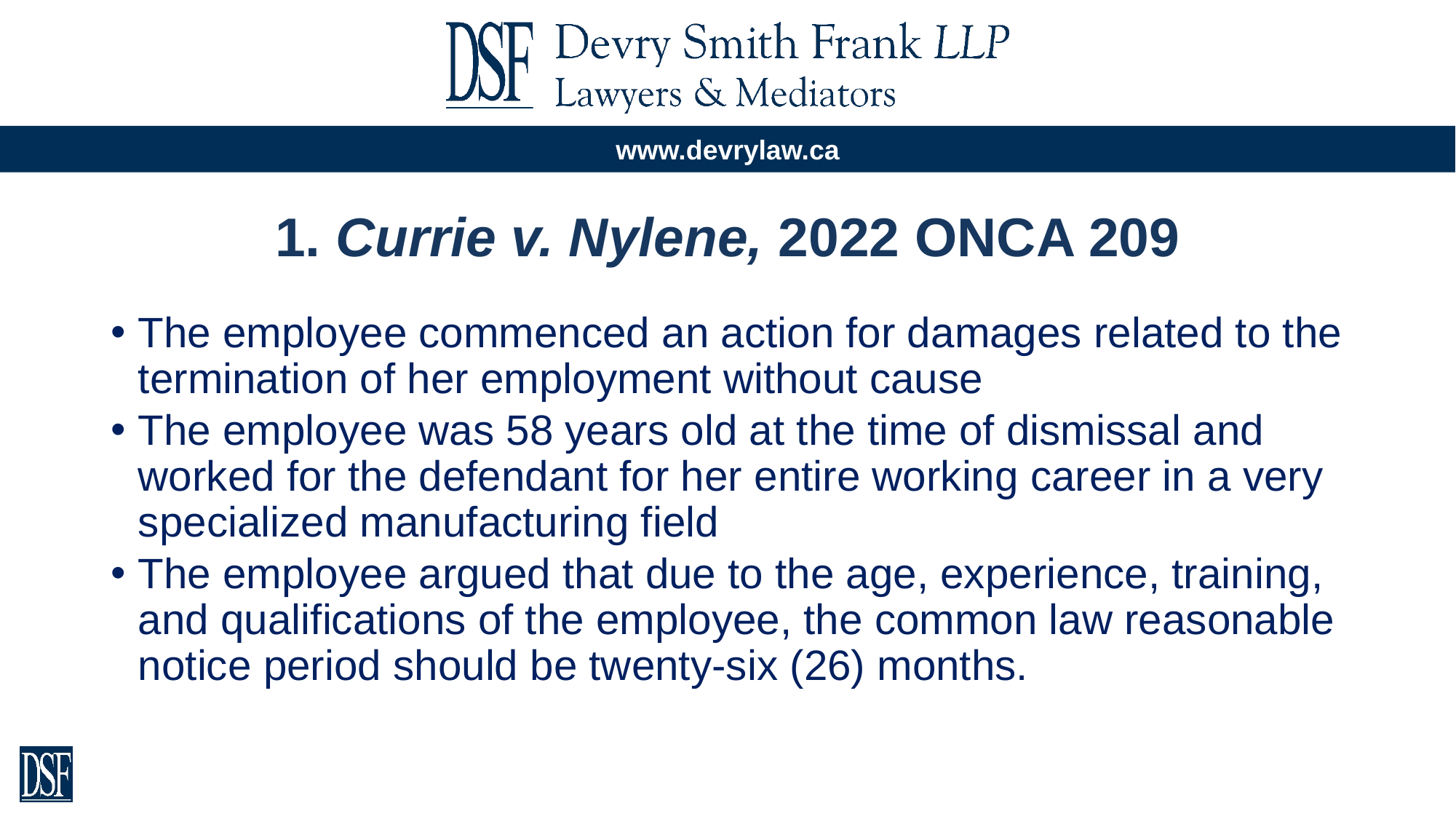

# 1. Currie v. Nylene, 2022 ONCA 209
The employee commenced an action for damages related to the termination of her employment without cause
The employee was 58 years old at the time of dismissal and worked for the defendant for her entire working career in a very specialized manufacturing field
The employee argued that due to the age, experience, training, and qualifications of the employee, the common law reasonable notice period should be twenty-six (26) months.